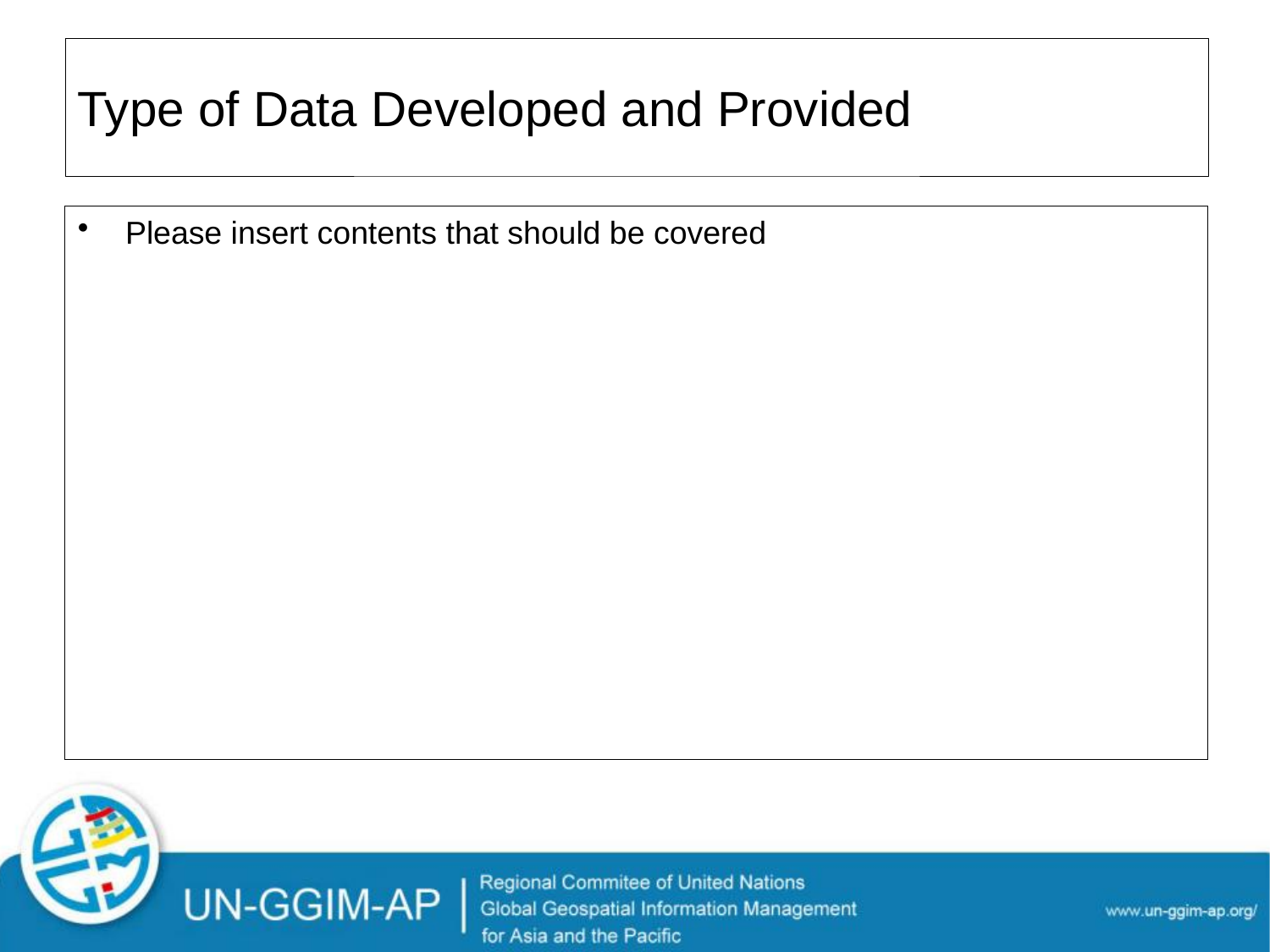

# Type of Data Developed and Provided
Please insert contents that should be covered